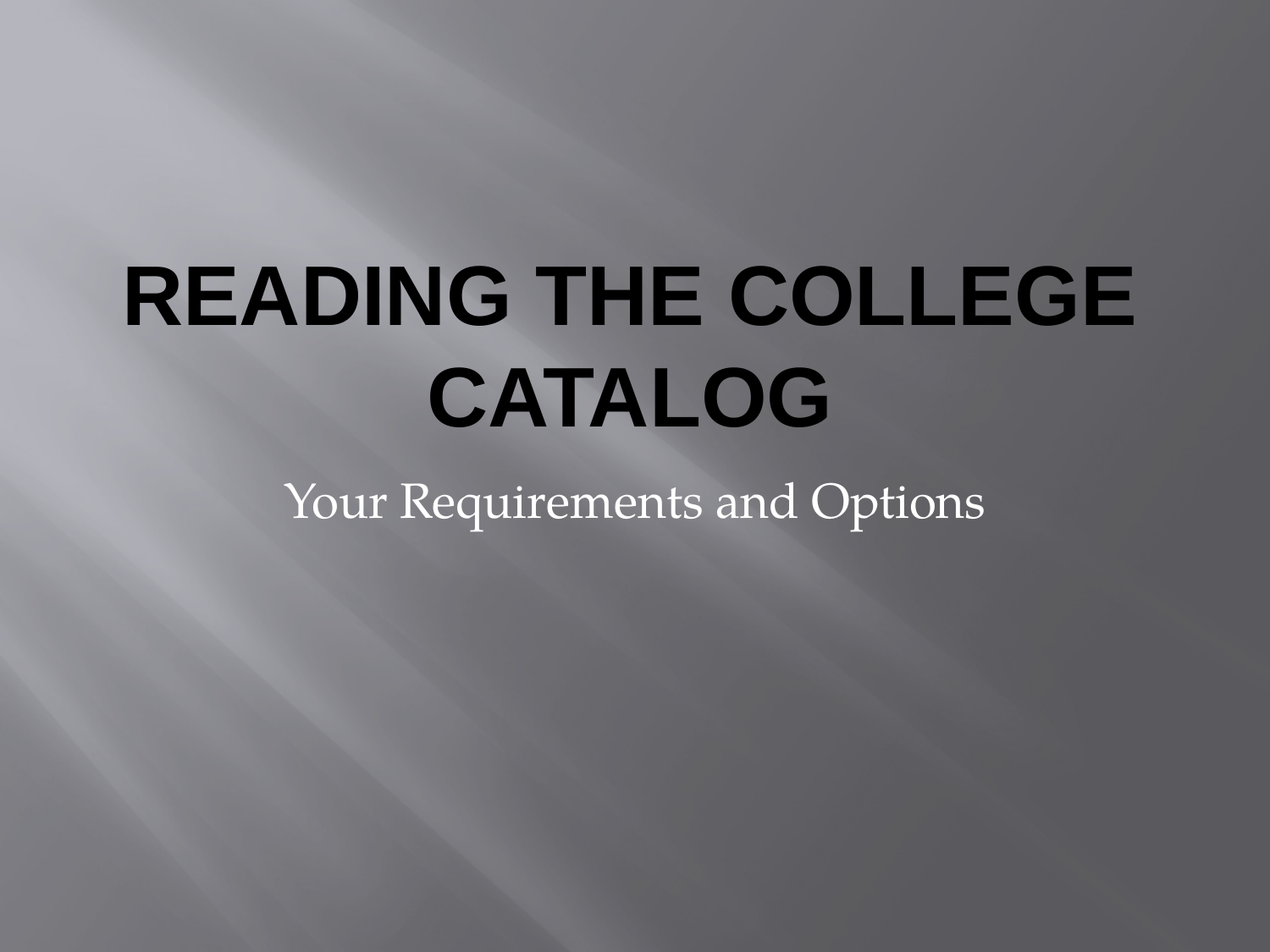

# Reading the College Catalog
Your Requirements and Options